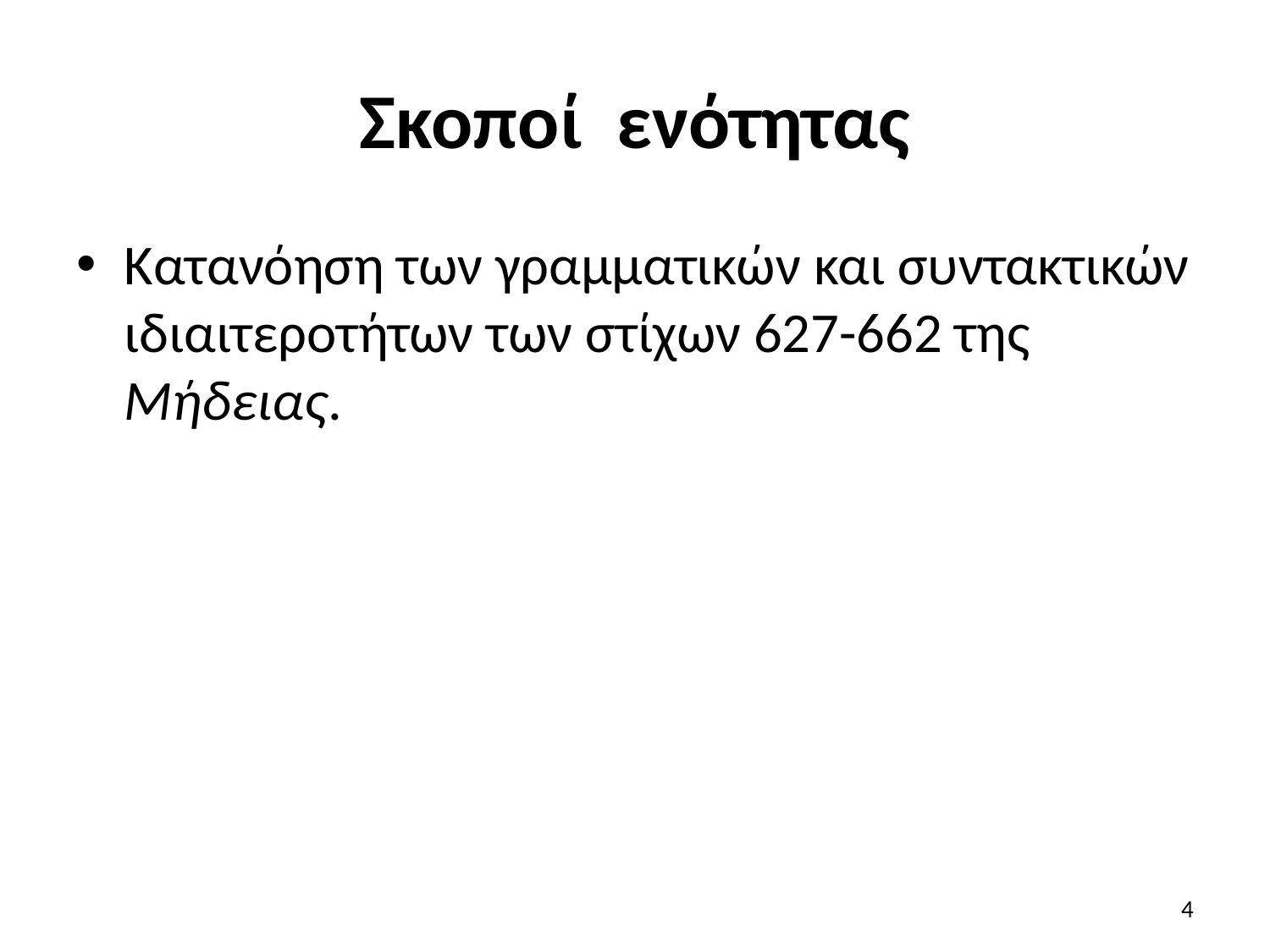

# Σκοποί  ενότητας
Κατανόηση των γραμματικών και συντακτικών ιδιαιτεροτήτων των στίχων 627-662 της Μήδειας.
4